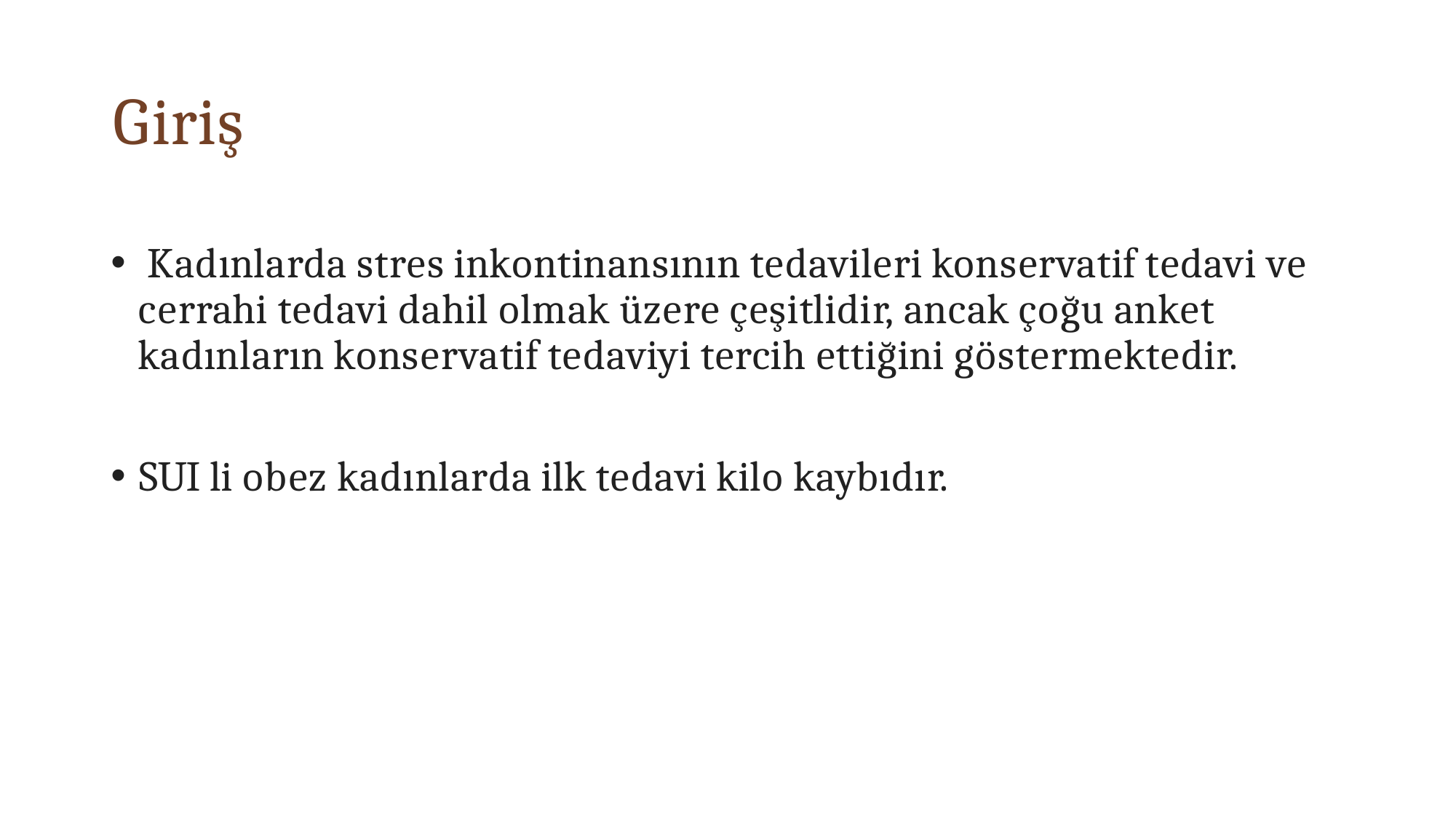

# Giriş
 Kadınlarda stres inkontinansının tedavileri konservatif tedavi ve cerrahi tedavi dahil olmak üzere çeşitlidir, ancak çoğu anket kadınların konservatif tedaviyi tercih ettiğini göstermektedir.

SUI li obez kadınlarda ilk tedavi kilo kaybıdır.